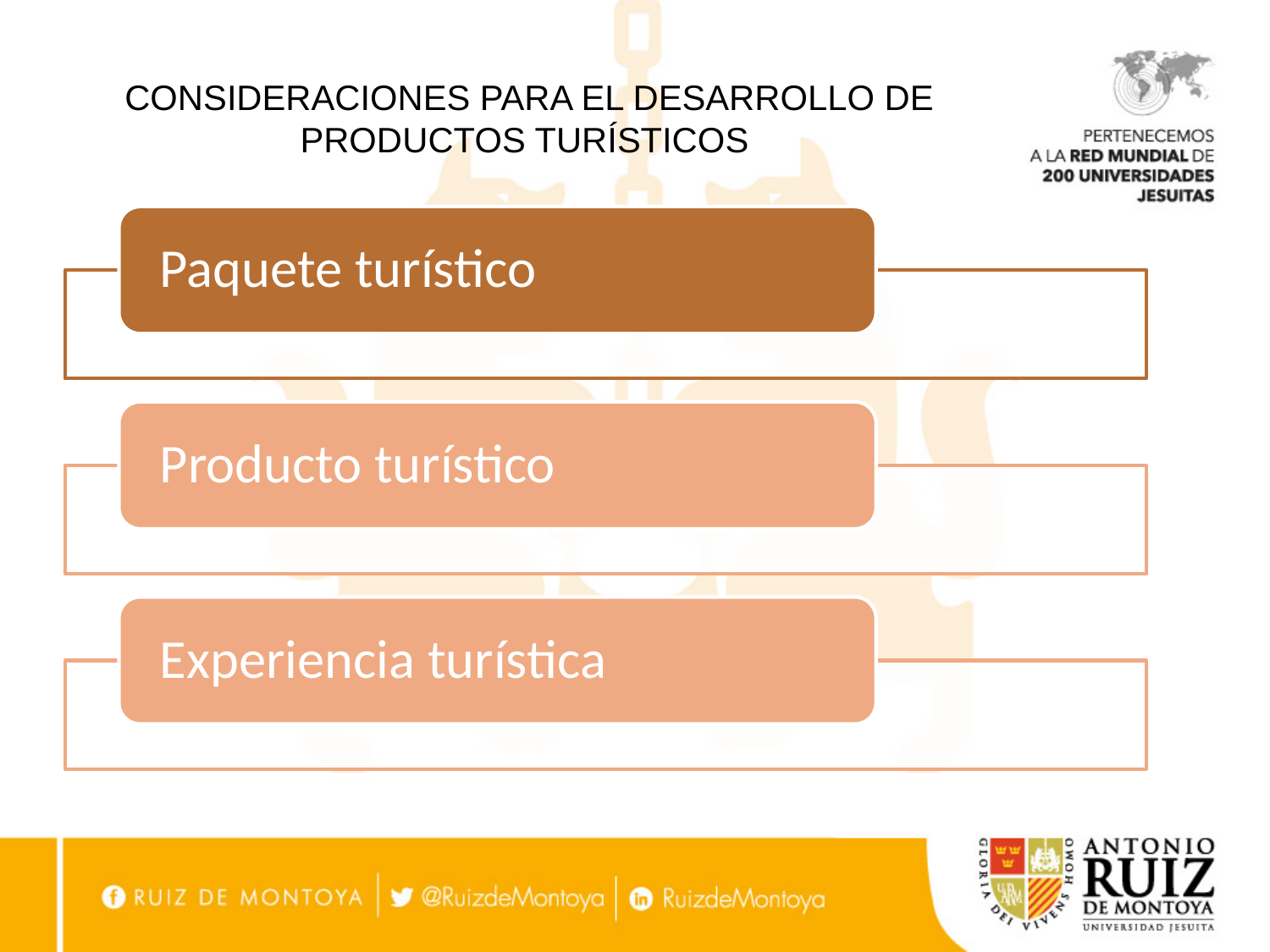

# CONSIDERACIONES PARA EL DESARROLLO DE PRODUCTOS TURÍSTICOS
Paquete turístico
Producto turístico
Experiencia turística